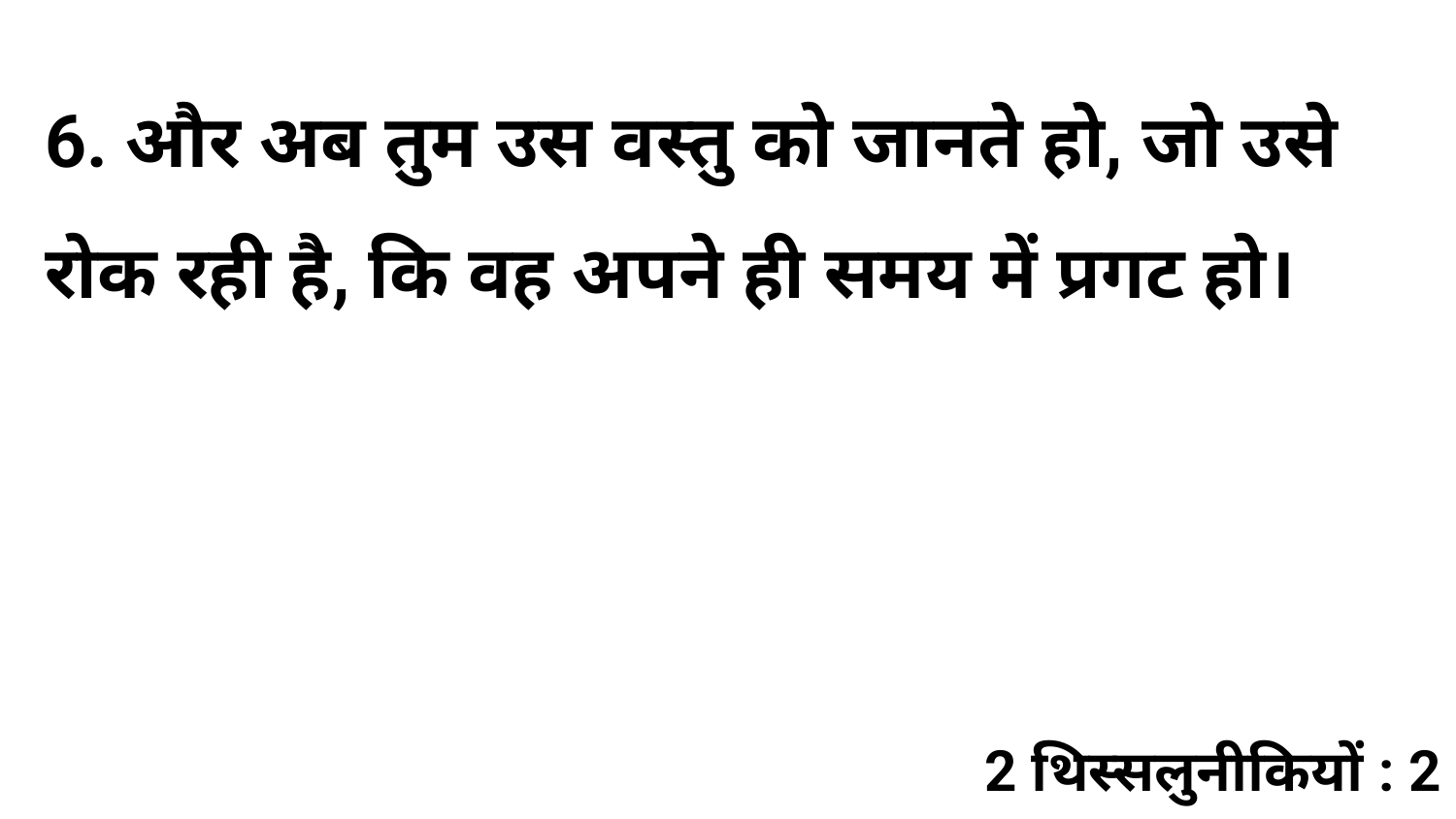

6. और अब तुम उस वस्तु को जानते हो, जो उसे रोक रही है, कि वह अपने ही समय में प्रगट हो।
2 थिस्सलुनीकियों : 2